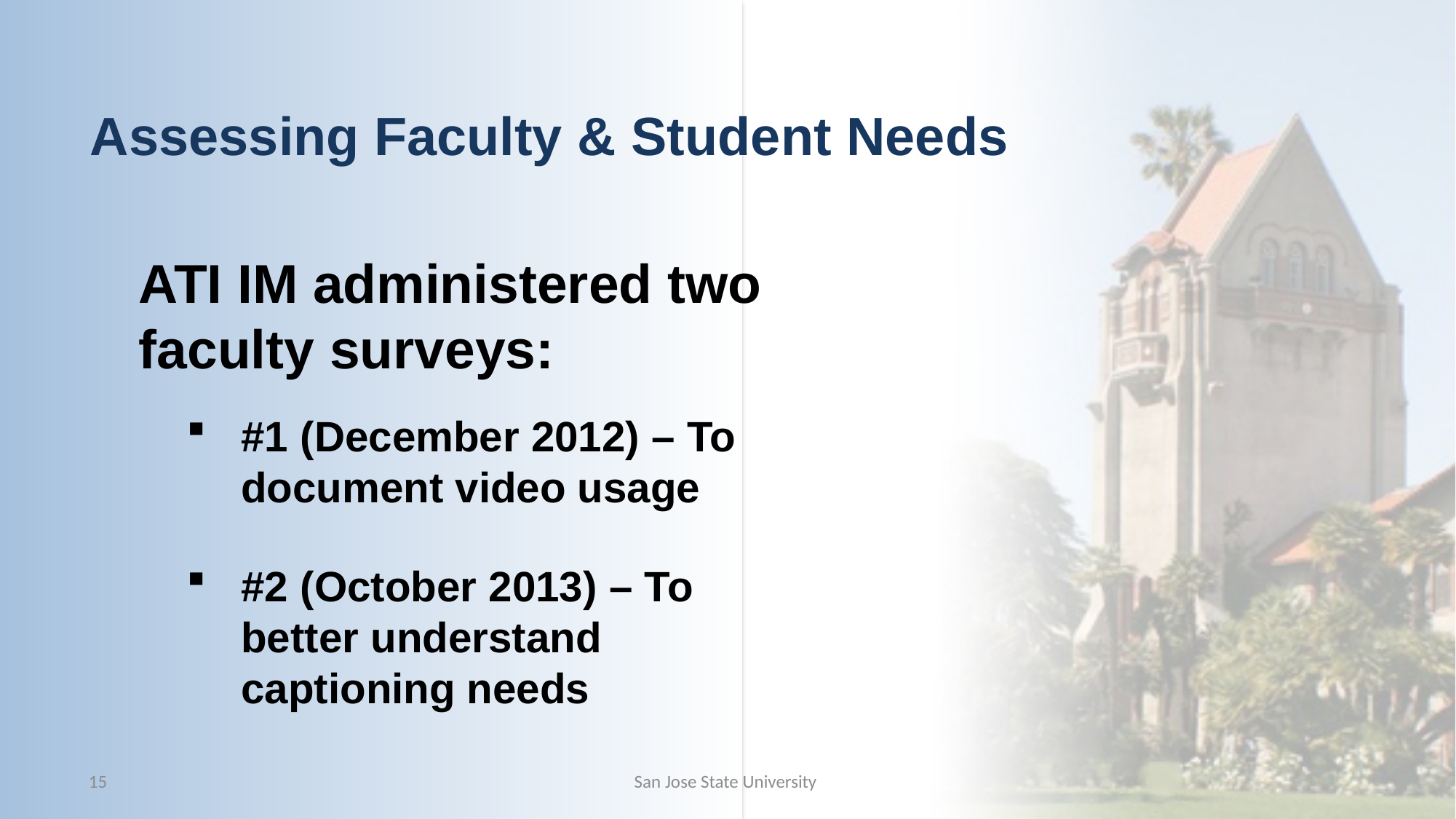

# Assessing Faculty & Student Needs
ATI IM administered two faculty surveys:

#1 (December 2012) – To document video usage

#2 (October 2013) – To better understand captioning needs
15
San Jose State University